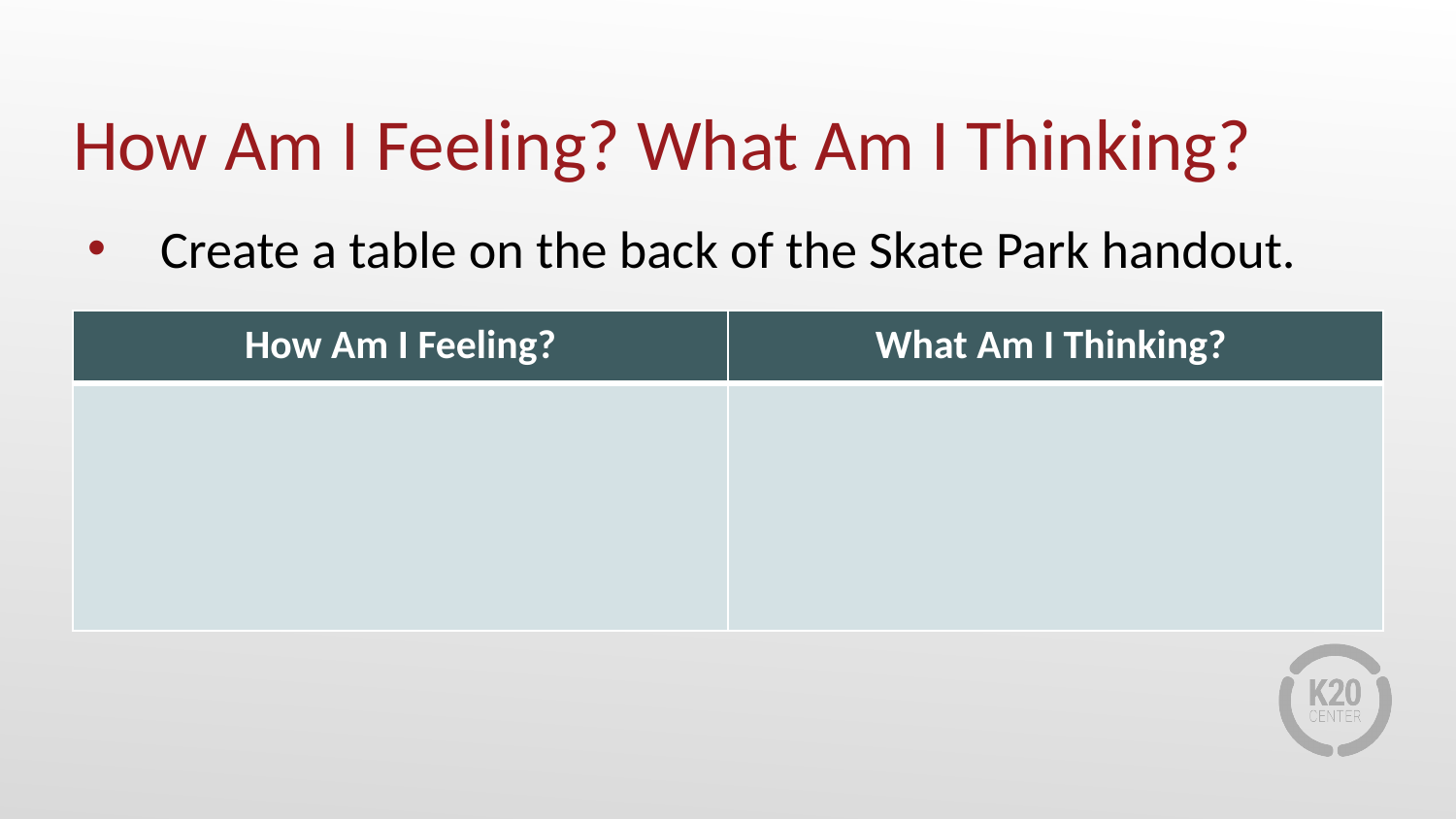

# How Am I Feeling? What Am I Thinking?
Create a table on the back of the Skate Park handout.
| How Am I Feeling? | What Am I Thinking? |
| --- | --- |
|  |  |